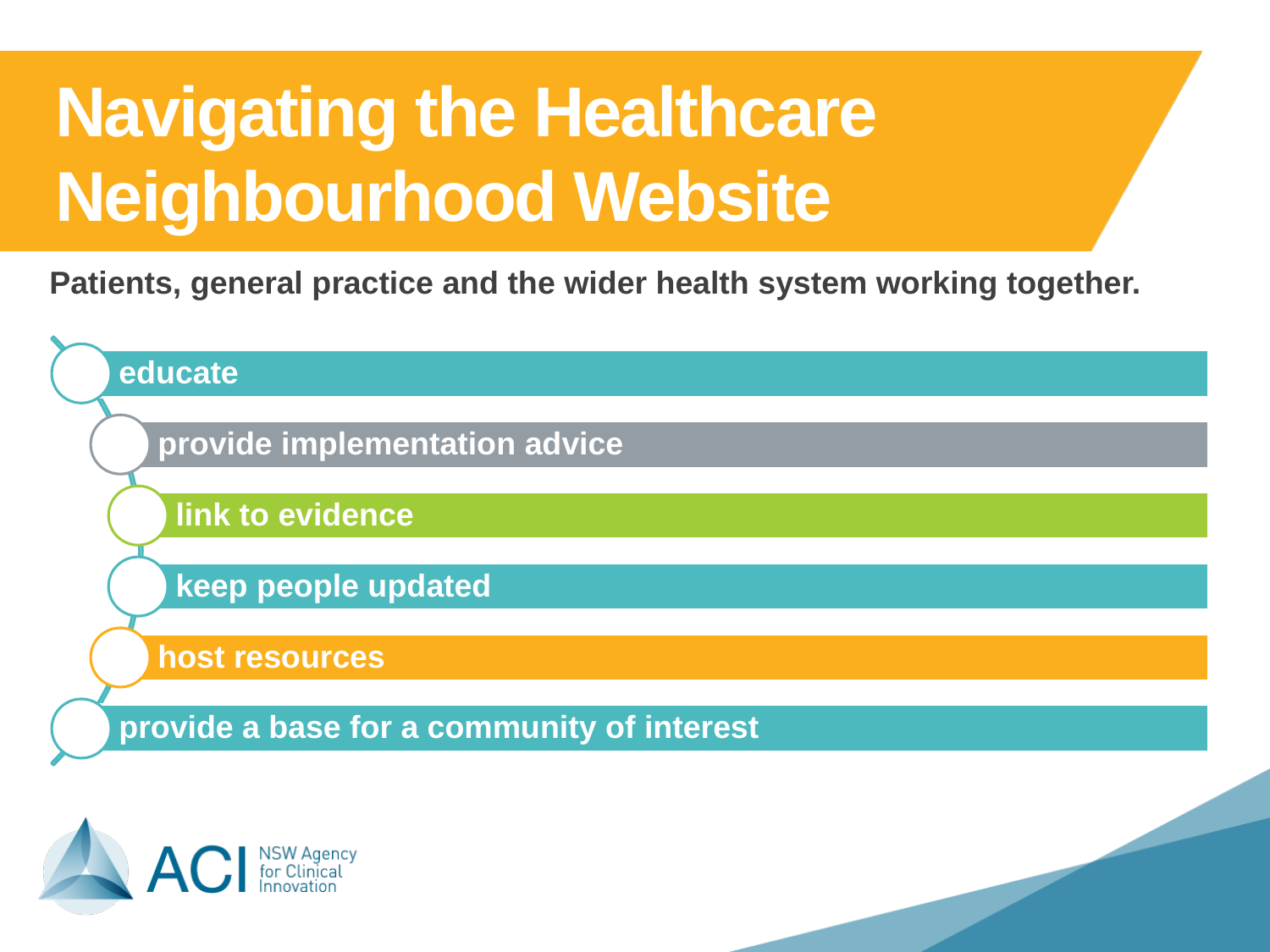

# Navigating the Healthcare Neighbourhood Website
Patients, general practice and the wider health system working together.

educate
provide implementation advice
link to evidence
keep people updated
host resources
provide a base for a community of interest